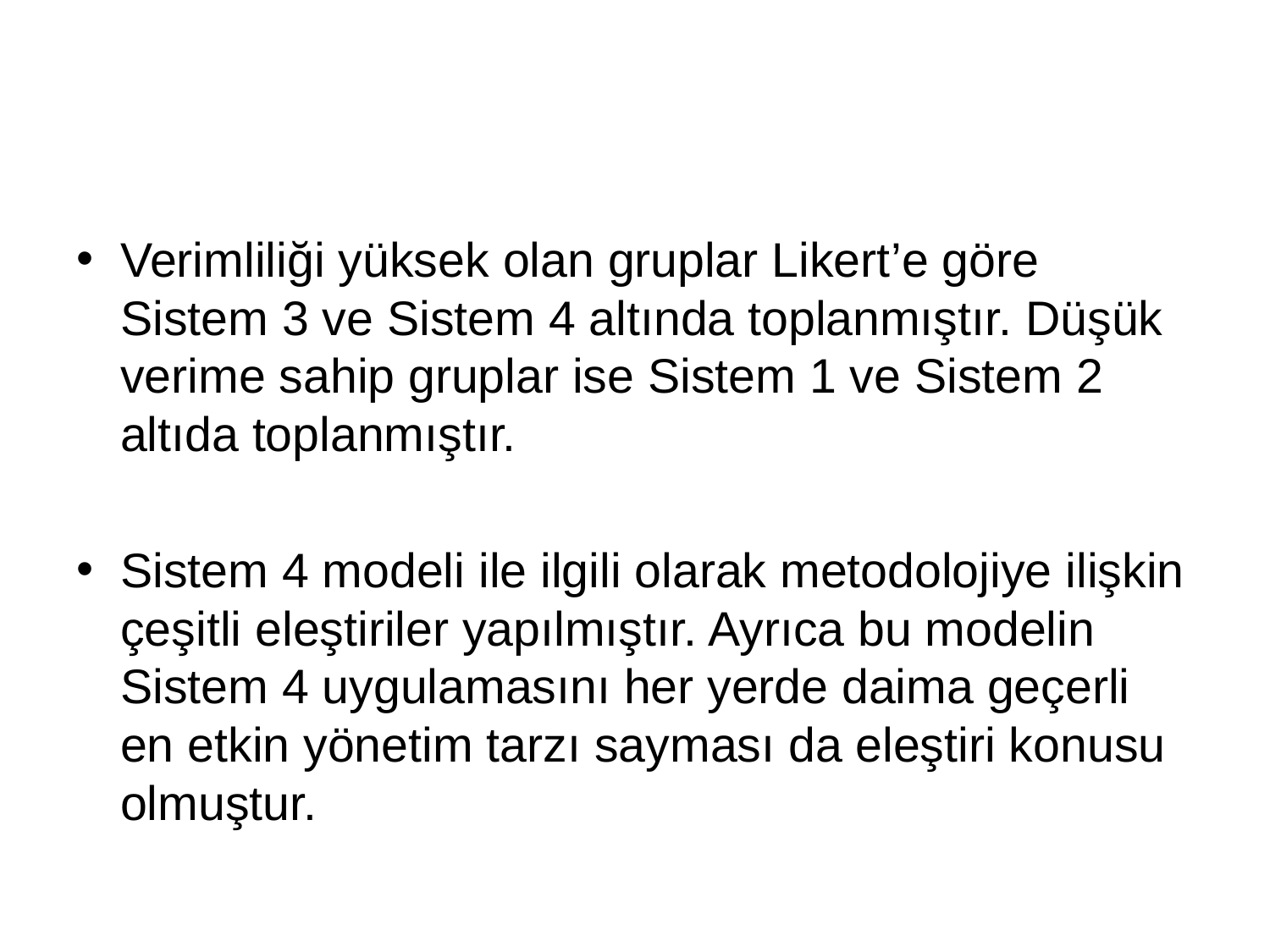

#
Verimliliği yüksek olan gruplar Likert’e göre Sistem 3 ve Sistem 4 altında toplanmıştır. Düşük verime sahip gruplar ise Sistem 1 ve Sistem 2 altıda toplanmıştır.

Sistem 4 modeli ile ilgili olarak metodolojiye ilişkin çeşitli eleştiriler yapılmıştır. Ayrıca bu modelin Sistem 4 uygulamasını her yerde daima geçerli en etkin yönetim tarzı sayması da eleştiri konusu olmuştur.